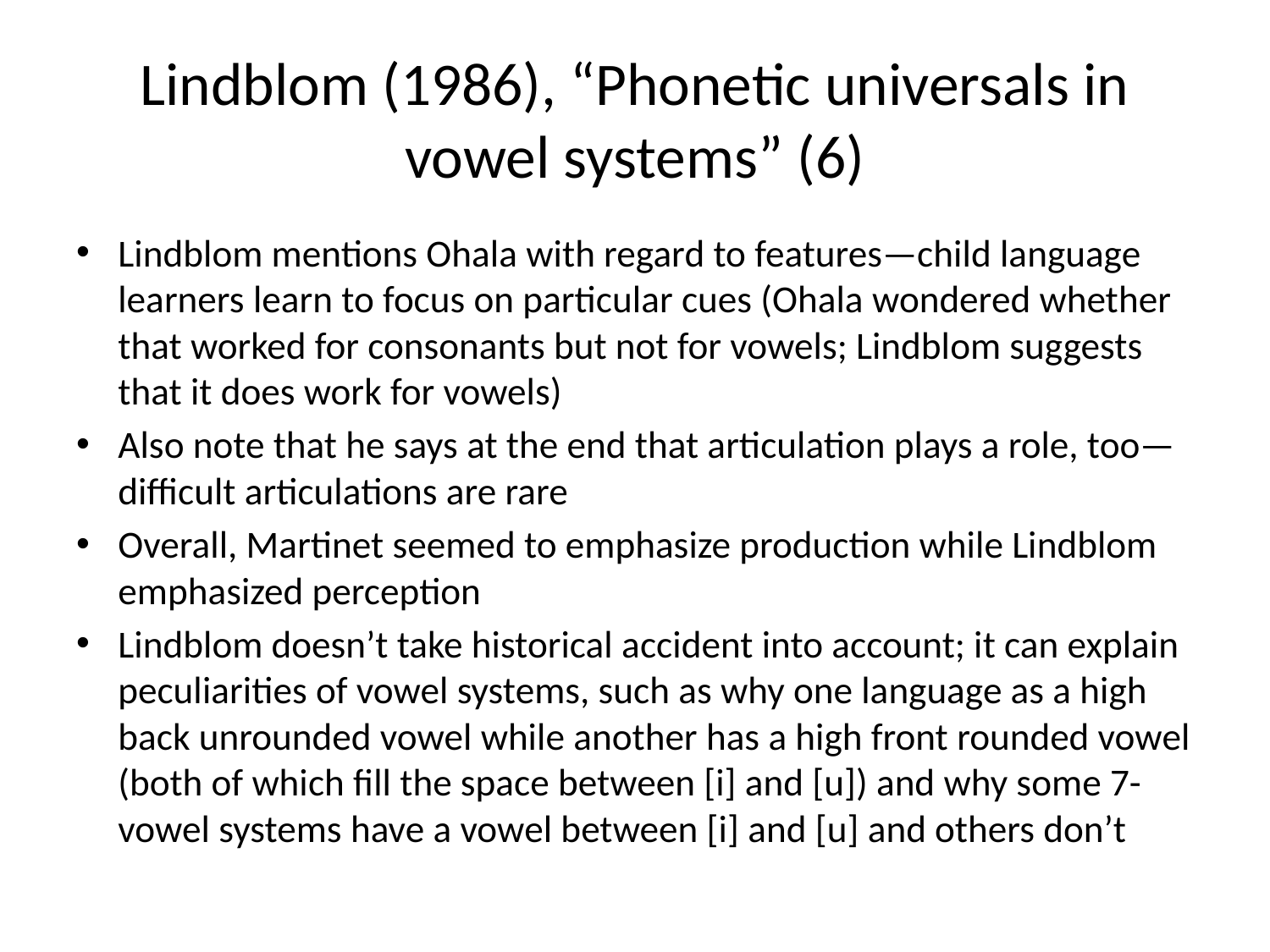

# Lindblom (1986), “Phonetic universals in vowel systems” (6)
Lindblom mentions Ohala with regard to features—child language learners learn to focus on particular cues (Ohala wondered whether that worked for consonants but not for vowels; Lindblom suggests that it does work for vowels)
Also note that he says at the end that articulation plays a role, too—difficult articulations are rare
Overall, Martinet seemed to emphasize production while Lindblom emphasized perception
Lindblom doesn’t take historical accident into account; it can explain peculiarities of vowel systems, such as why one language as a high back unrounded vowel while another has a high front rounded vowel (both of which fill the space between [i] and [u]) and why some 7-vowel systems have a vowel between [i] and [u] and others don’t